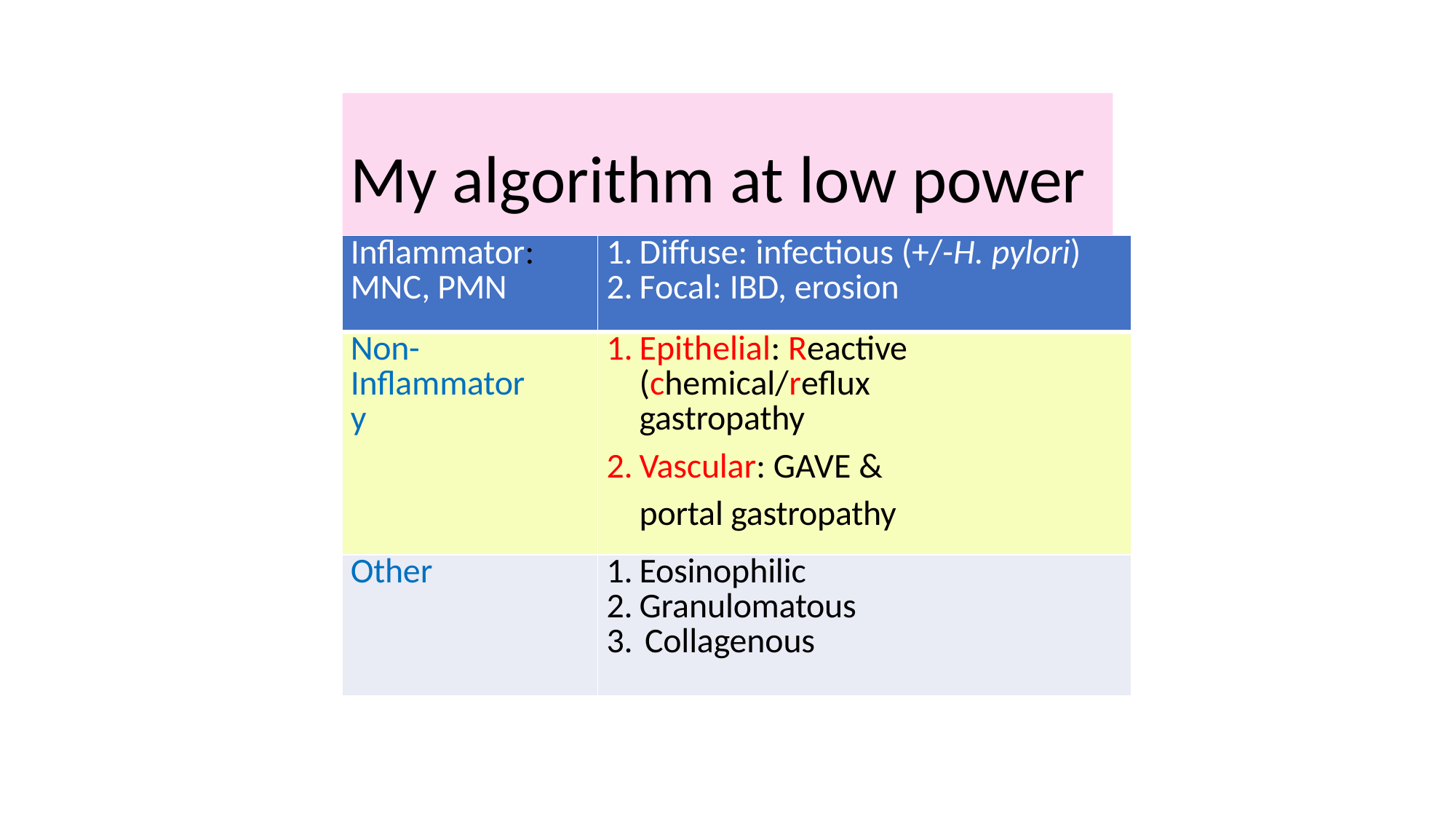

# My algorithm at low power
| Inflammator: MNC, PMN | Diffuse: infectious (+/-H. pylori) Focal: IBD, erosion |
| --- | --- |
| Non- Inflammatory | Epithelial: Reactive (chemical/reflux gastropathy Vascular: GAVE & portal gastropathy |
| Other | Eosinophilic Granulomatous Collagenous |